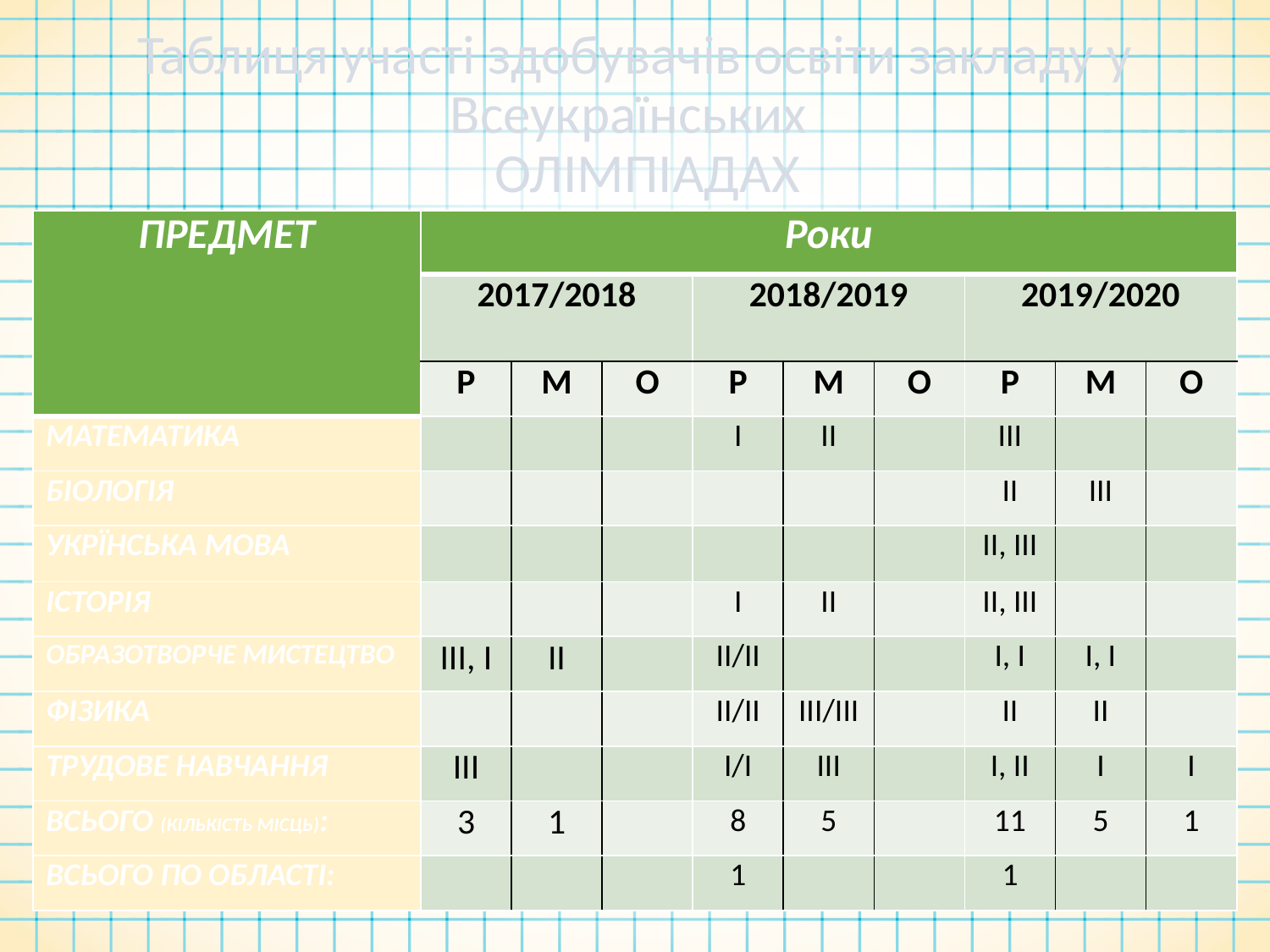

# Таблиця участі здобувачів освіти закладу у Всеукраїнських ОЛІМПІАДАХ
| ПРЕДМЕТ | Роки |  |  |  |  |  |  |  |  |
| --- | --- | --- | --- | --- | --- | --- | --- | --- | --- |
|  | 2017/2018 |  |  | 2018/2019 |  |  | 2019/2020 |  |  |
|  | Р | М | О | Р | М | О | Р | М | О |
| МАТЕМАТИКА |  |  |  | І | ІІ |  | ІІІ |  |  |
| БІОЛОГІЯ |  |  |  |  |  |  | ІІ | ІІІ |  |
| УКРЇНСЬКА МОВА |  |  |  |  |  |  | ІІ, ІІІ |  |  |
| ІСТОРІЯ |  |  |  | І | ІІ |  | ІІ, ІІІ |  |  |
| ОБРАЗОТВОРЧЕ МИСТЕЦТВО | ІІІ, І | ІІ |  | ІІ/ІІ |  |  | І, І | І, І |  |
| ФІЗИКА |  |  |  | ІІ/ІІ | ІІІ/ІІІ |  | ІІ | ІІ |  |
| ТРУДОВЕ НАВЧАННЯ | ІІІ |  |  | І/І | ІІІ |  | І, ІІ | І | І |
| ВСЬОГО (КІЛЬКІСТЬ МІСЦЬ): | 3 | 1 |  | 8 | 5 |  | 11 | 5 | 1 |
| ВСЬОГО ПО ОБЛАСТІ: |  |  |  | 1 |  |  | 1 |  |  |